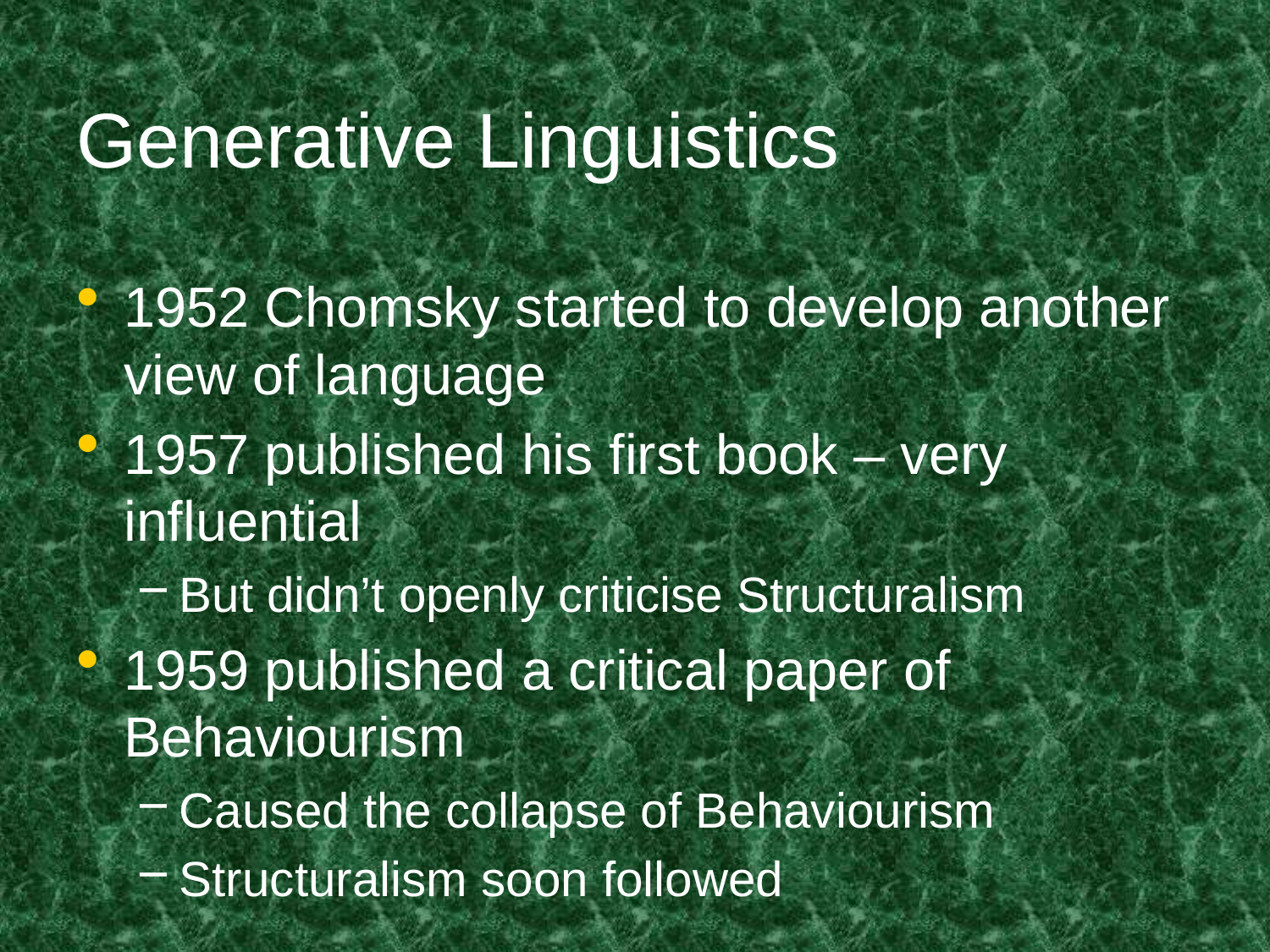

# Generative Linguistics
1952 Chomsky started to develop another view of language
1957 published his first book – very influential
But didn’t openly criticise Structuralism
1959 published a critical paper of Behaviourism
Caused the collapse of Behaviourism
Structuralism soon followed